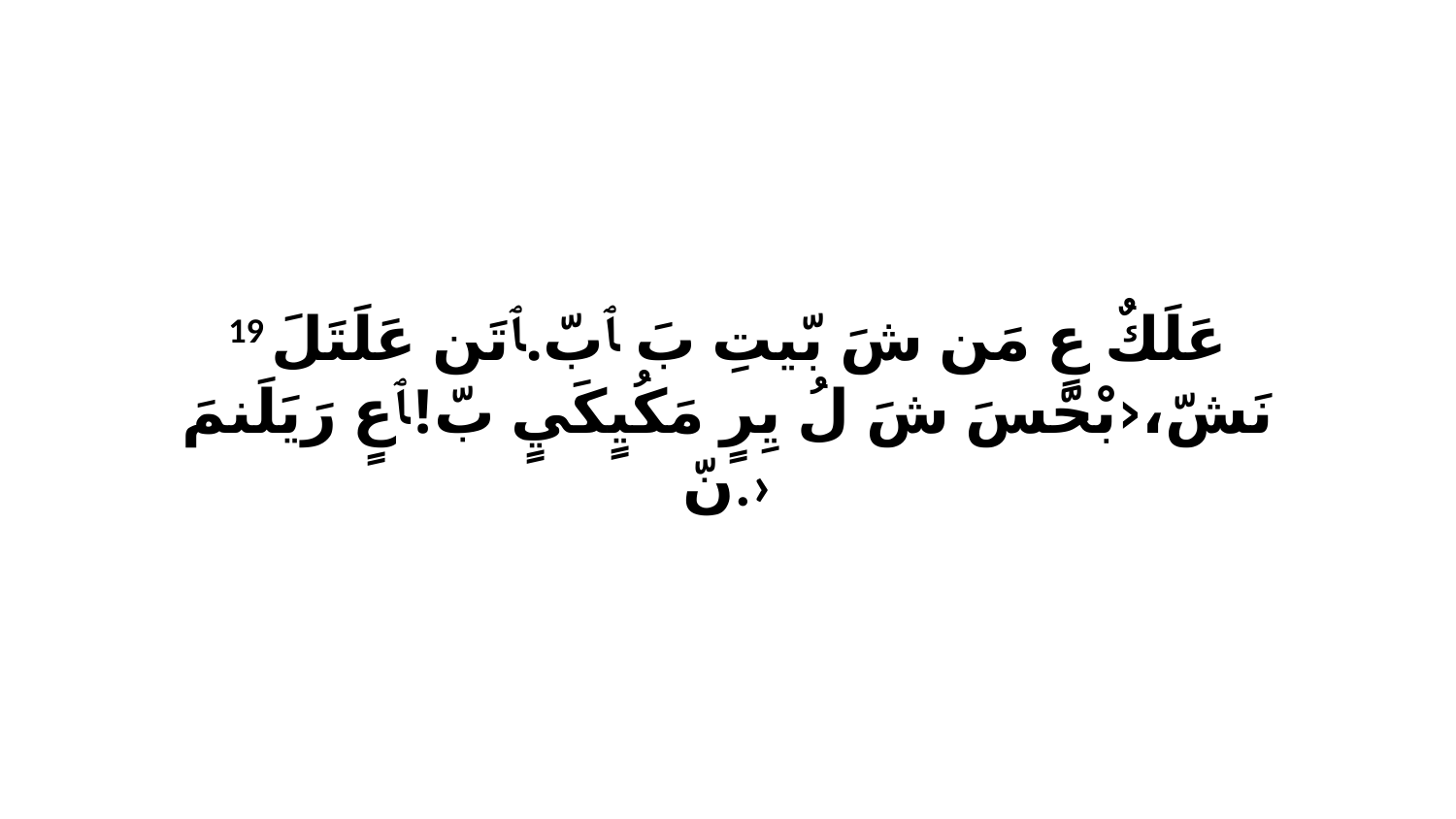

19 عَلَكٌ عٍ مَن شَ بّيتِ بَ ﭑ بّ.ﭑ تَن عَلَتَلَ نَشّ،‹بْحّسَ شَ لُ يِرٍ مَكُيٍكَيٍ بّ!ﭑ عٍ رَيَلَنمَ نّ.›